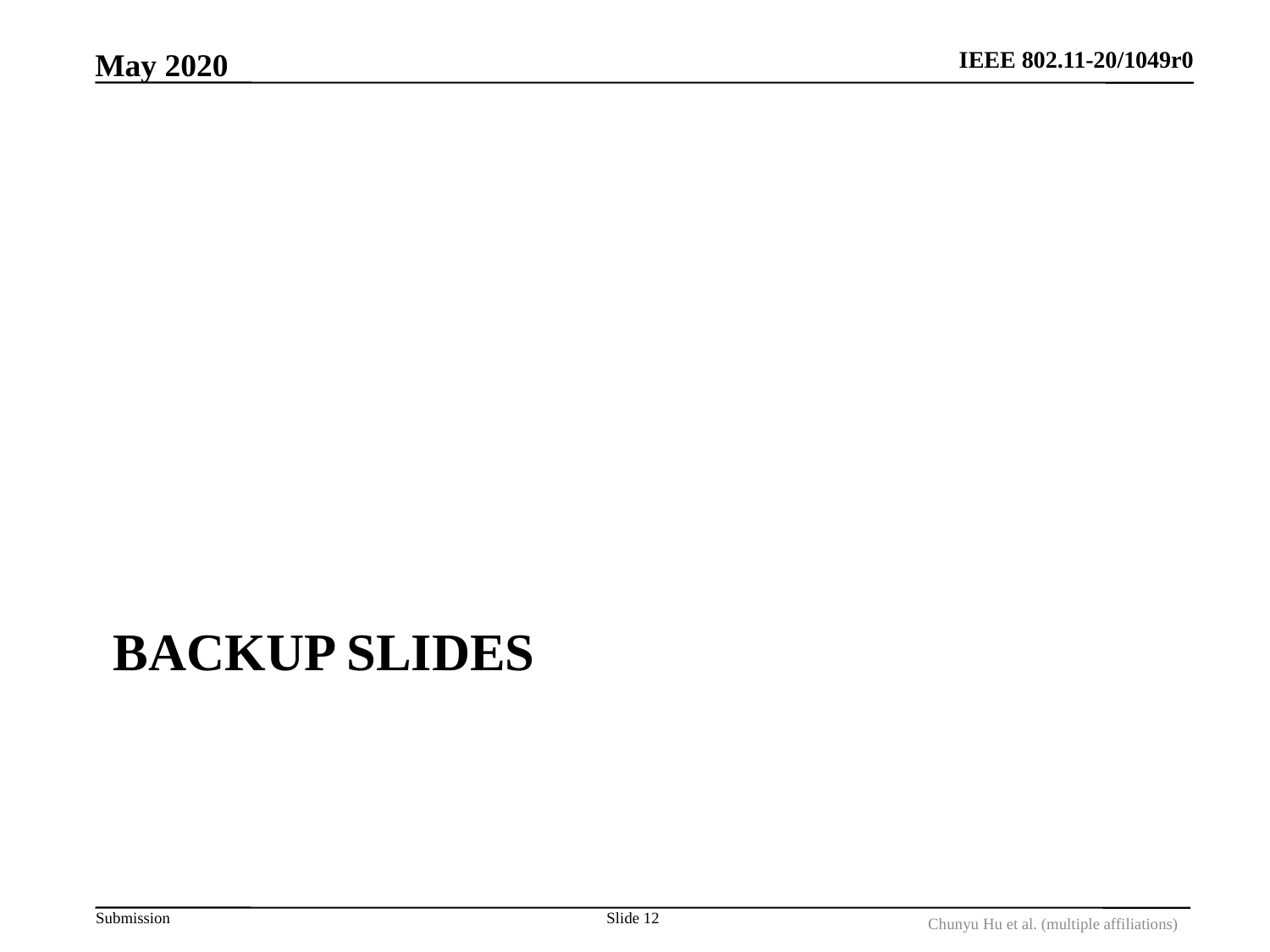

May 2020

# Backup slides
Slide 12
Chunyu Hu et al. (multiple affiliations)